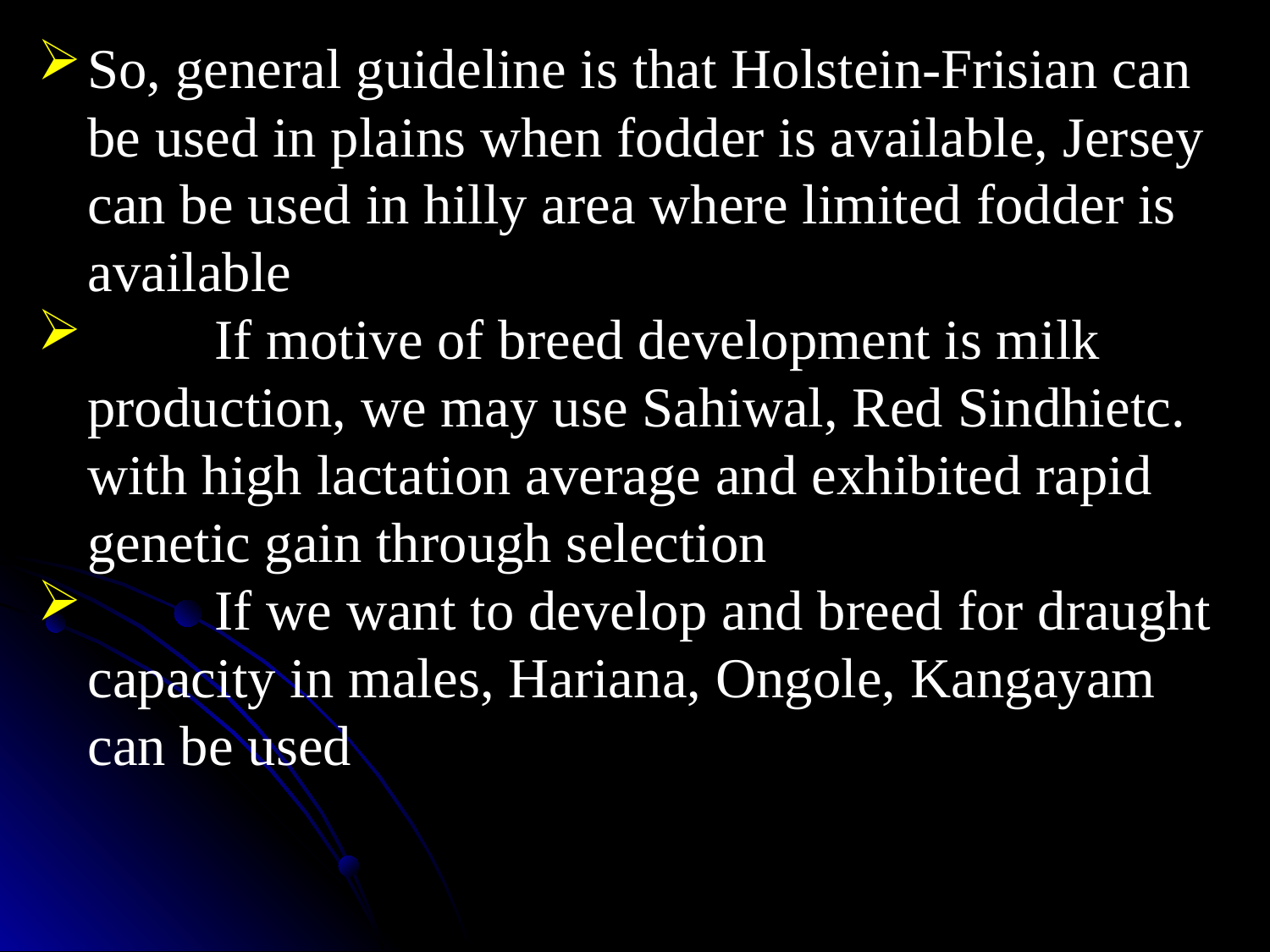

So, general guideline is that Holstein-Frisian can be used in plains when fodder is available, Jersey can be used in hilly area where limited fodder is available
	If motive of breed development is milk production, we may use Sahiwal, Red Sindhietc. with high lactation average and exhibited rapid genetic gain through selection
	If we want to develop and breed for draught capacity in males, Hariana, Ongole, Kangayam can be used